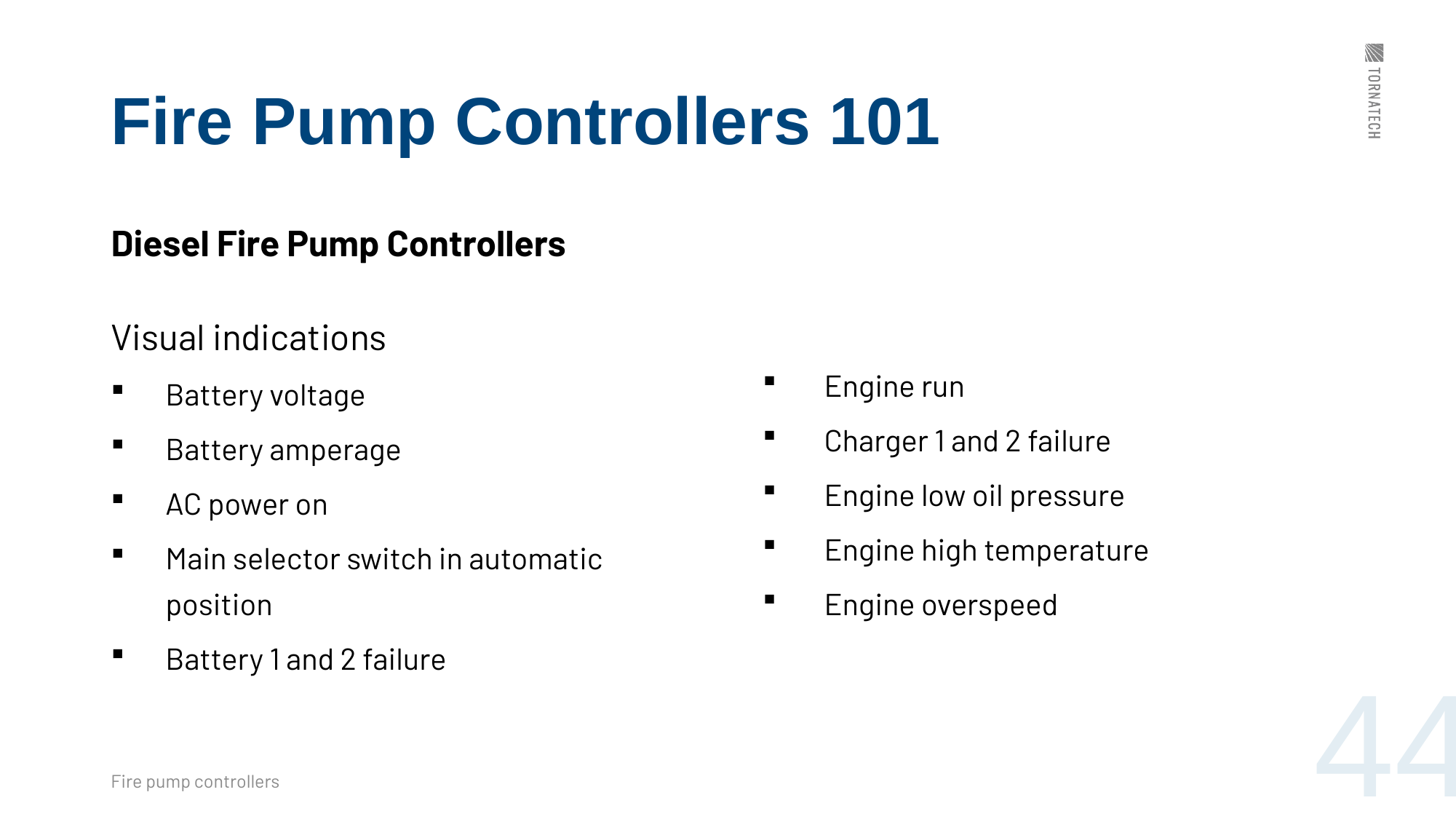

# Fire Pump Controllers 101
Diesel Fire Pump Controllers
Visual indications
Battery voltage
Battery amperage
AC power on
Main selector switch in automatic position
Battery 1 and 2 failure

Engine run
Charger 1 and 2 failure
Engine low oil pressure
Engine high temperature
Engine overspeed
44
Fire pump controllers